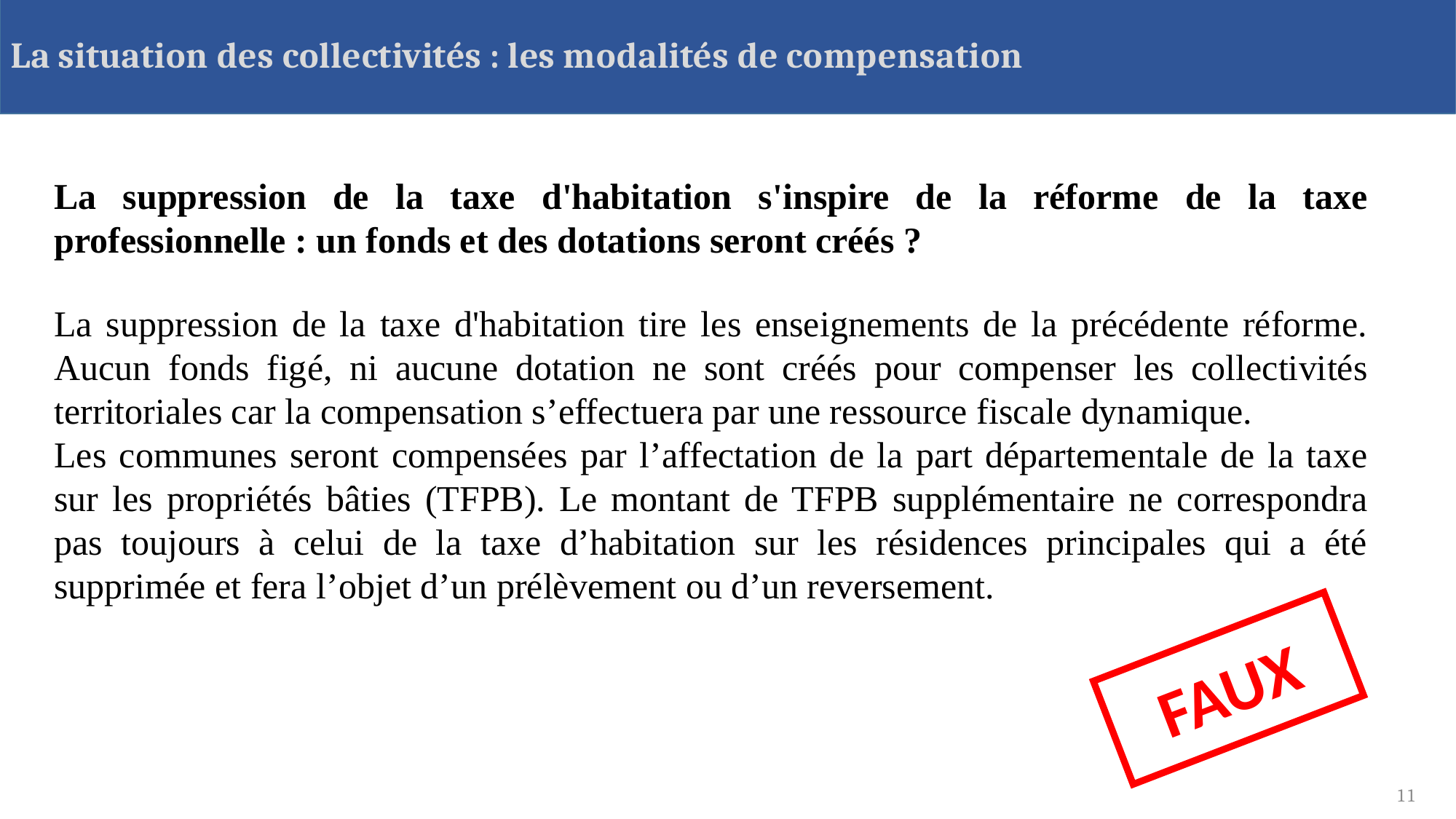

La situation des collectivités : les modalités de compensation
La suppression de la taxe d'habitation s'inspire de la réforme de la taxe professionnelle : un fonds et des dotations seront créés ?

La suppression de la taxe d'habitation tire les enseignements de la précédente réforme. Aucun fonds figé, ni aucune dotation ne sont créés pour compenser les collectivités territoriales car la compensation s’effectuera par une ressource fiscale dynamique.
Les communes seront compensées par l’affectation de la part départementale de la taxe sur les propriétés bâties (TFPB). Le montant de TFPB supplémentaire ne correspondra pas toujours à celui de la taxe d’habitation sur les résidences principales qui a été supprimée et fera l’objet d’un prélèvement ou d’un reversement.

FAUX
11